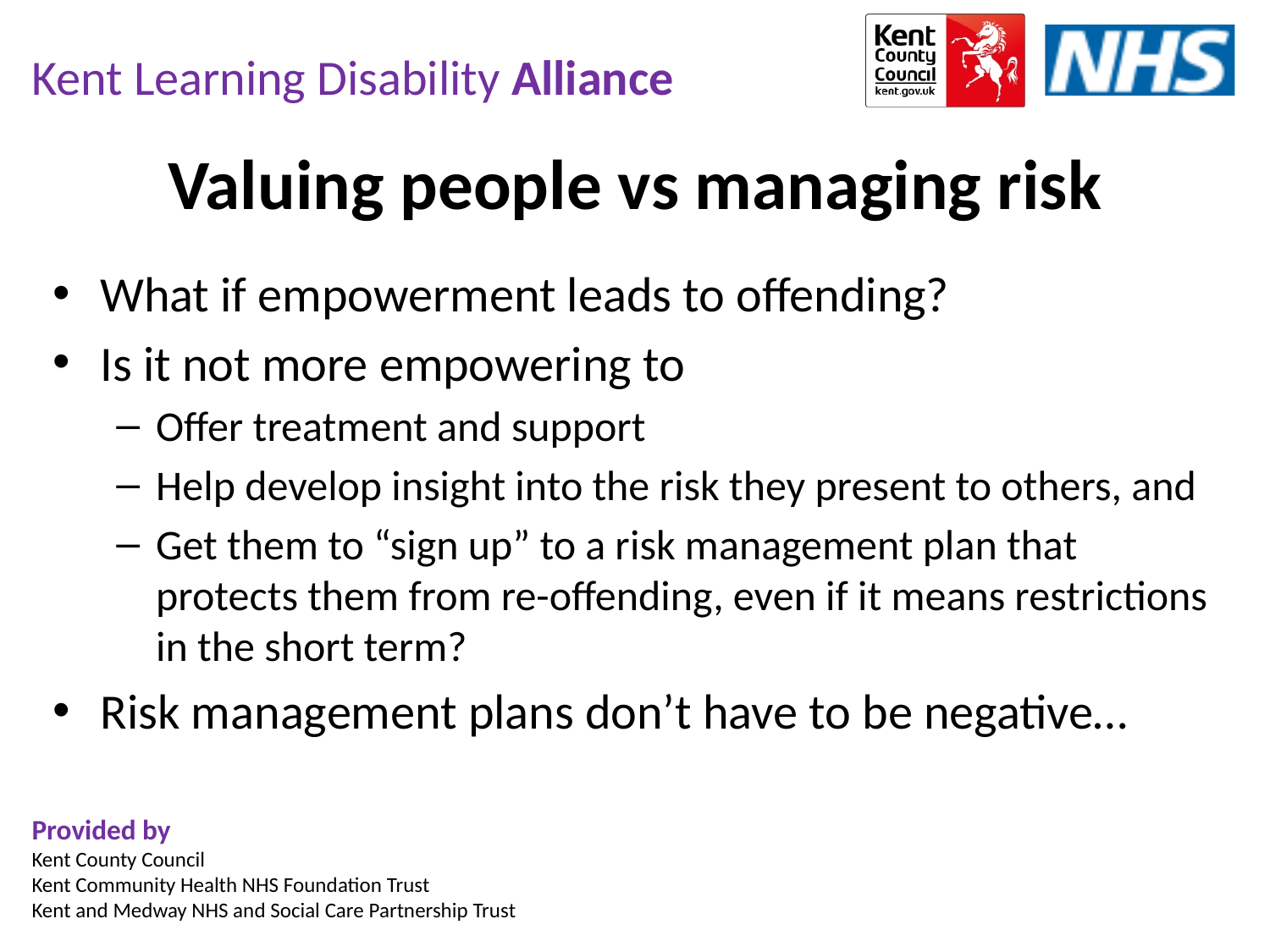

Valuing people vs managing risk
What if empowerment leads to offending?
Is it not more empowering to
Offer treatment and support
Help develop insight into the risk they present to others, and
Get them to “sign up” to a risk management plan that protects them from re-offending, even if it means restrictions in the short term?
Risk management plans don’t have to be negative…